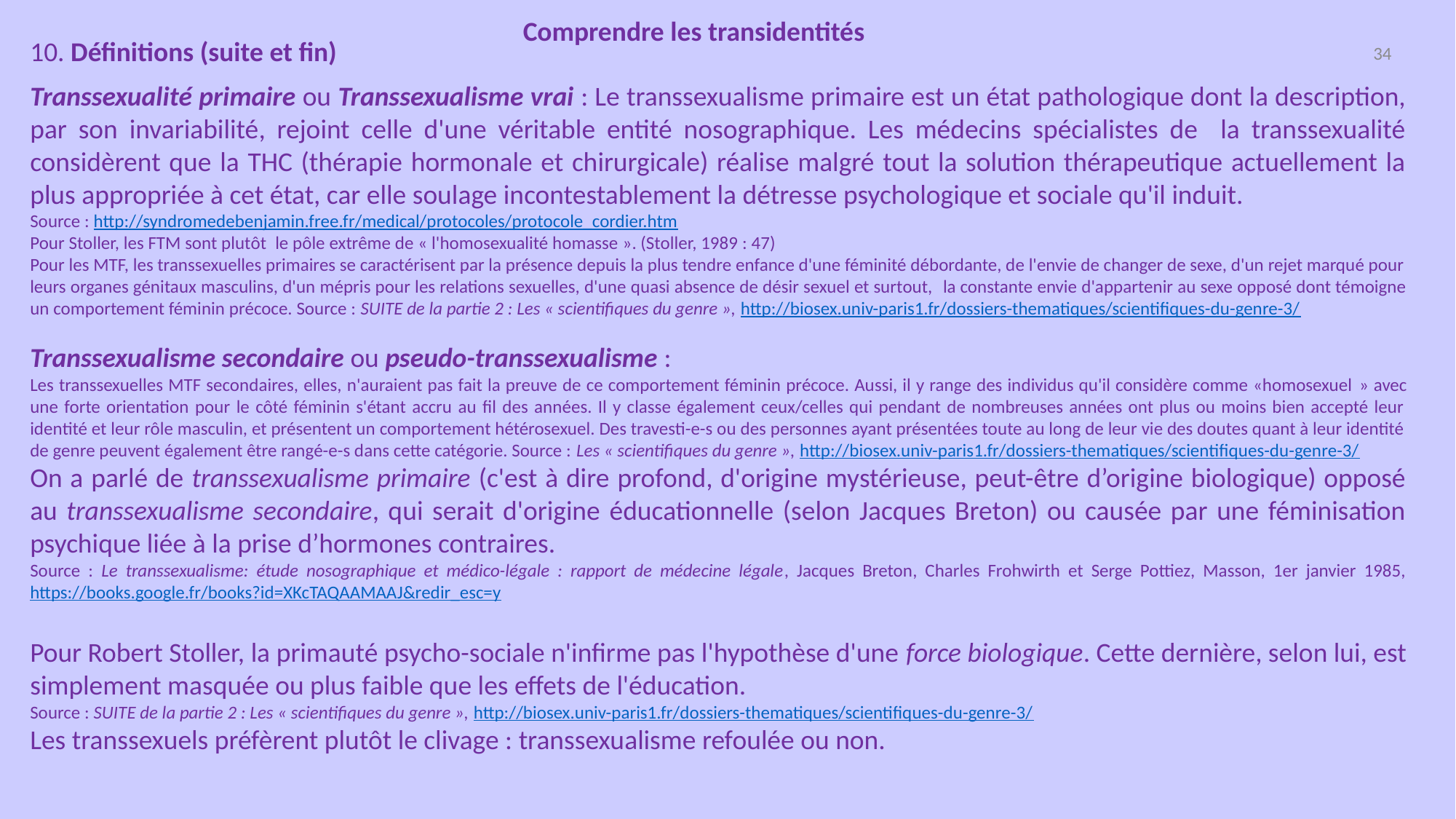

Comprendre les transidentités
10. Définitions (suite et fin)
34
Transsexualité primaire ou Transsexualisme vrai : Le transsexualisme primaire est un état pathologique dont la description, par son invariabilité, rejoint celle d'une véritable entité nosographique. Les médecins spécialistes de  la transsexualité considèrent que la THC (thérapie hormonale et chirurgicale) réalise malgré tout la solution thérapeutique actuellement la plus appropriée à cet état, car elle soulage incontestablement la détresse psychologique et sociale qu'il induit.
Source : http://syndromedebenjamin.free.fr/medical/protocoles/protocole_cordier.htm
Pour Stoller, les FTM sont plutôt  le pôle extrême de « l'homosexualité homasse ». (Stoller, 1989 : 47)
Pour les MTF, les transsexuelles primaires se caractérisent par la présence depuis la plus tendre enfance d'une féminité débordante, de l'envie de changer de sexe, d'un rejet marqué pour leurs organes génitaux masculins, d'un mépris pour les relations sexuelles, d'une quasi absence de désir sexuel et surtout,  la constante envie d'appartenir au sexe opposé dont témoigne un comportement féminin précoce. Source : SUITE de la partie 2 : Les « scientifiques du genre », http://biosex.univ-paris1.fr/dossiers-thematiques/scientifiques-du-genre-3/

Transsexualisme secondaire ou pseudo-transsexualisme :
Les transsexuelles MTF secondaires, elles, n'auraient pas fait la preuve de ce comportement féminin précoce. Aussi, il y range des individus qu'il considère comme «homosexuel » avec une forte orientation pour le côté féminin s'étant accru au fil des années. Il y classe également ceux/celles qui pendant de nombreuses années ont plus ou moins bien accepté leur identité et leur rôle masculin, et présentent un comportement hétérosexuel. Des travesti-e-s ou des personnes ayant présentées toute au long de leur vie des doutes quant à leur identité de genre peuvent également être rangé-e-s dans cette catégorie. Source : Les « scientifiques du genre », http://biosex.univ-paris1.fr/dossiers-thematiques/scientifiques-du-genre-3/
On a parlé de transsexualisme primaire (c'est à dire profond, d'origine mystérieuse, peut-être d’origine biologique) opposé au transsexualisme secondaire, qui serait d'origine éducationnelle (selon Jacques Breton) ou causée par une féminisation psychique liée à la prise d’hormones contraires.
Source : Le transsexualisme: étude nosographique et médico-légale : rapport de médecine légale, Jacques Breton, Charles Frohwirth et Serge Pottiez, Masson,‎ 1er janvier 1985, https://books.google.fr/books?id=XKcTAQAAMAAJ&redir_esc=y

Pour Robert Stoller, la primauté psycho-sociale n'infirme pas l'hypothèse d'une force biologique. Cette dernière, selon lui, est simplement masquée ou plus faible que les effets de l'éducation.
Source : SUITE de la partie 2 : Les « scientifiques du genre », http://biosex.univ-paris1.fr/dossiers-thematiques/scientifiques-du-genre-3/
Les transsexuels préfèrent plutôt le clivage : transsexualisme refoulée ou non.